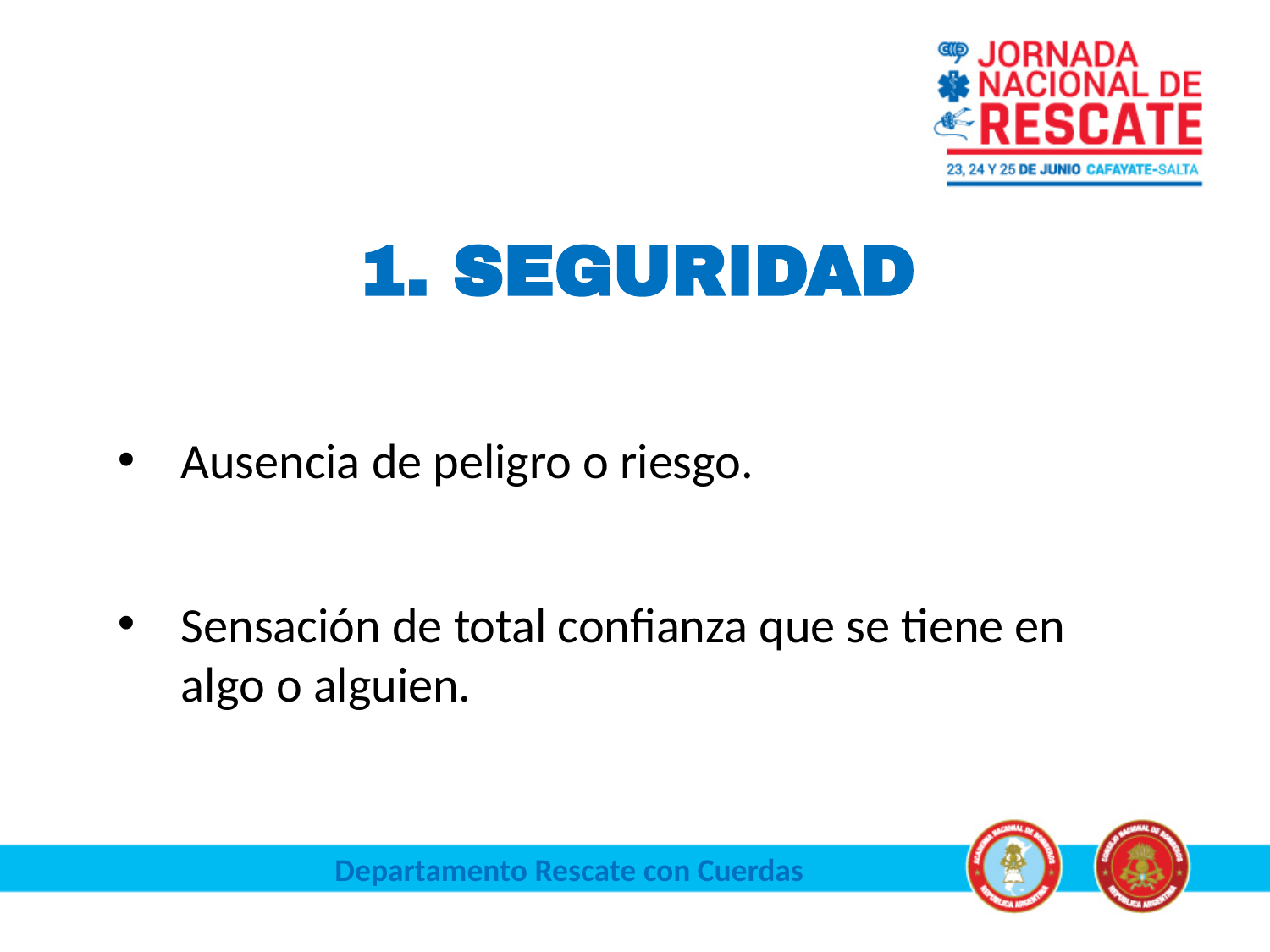

1. SEGURIDAD
Ausencia de peligro o riesgo.
Sensación de total confianza que se tiene en algo o alguien.
Departamento Rescate con Cuerdas